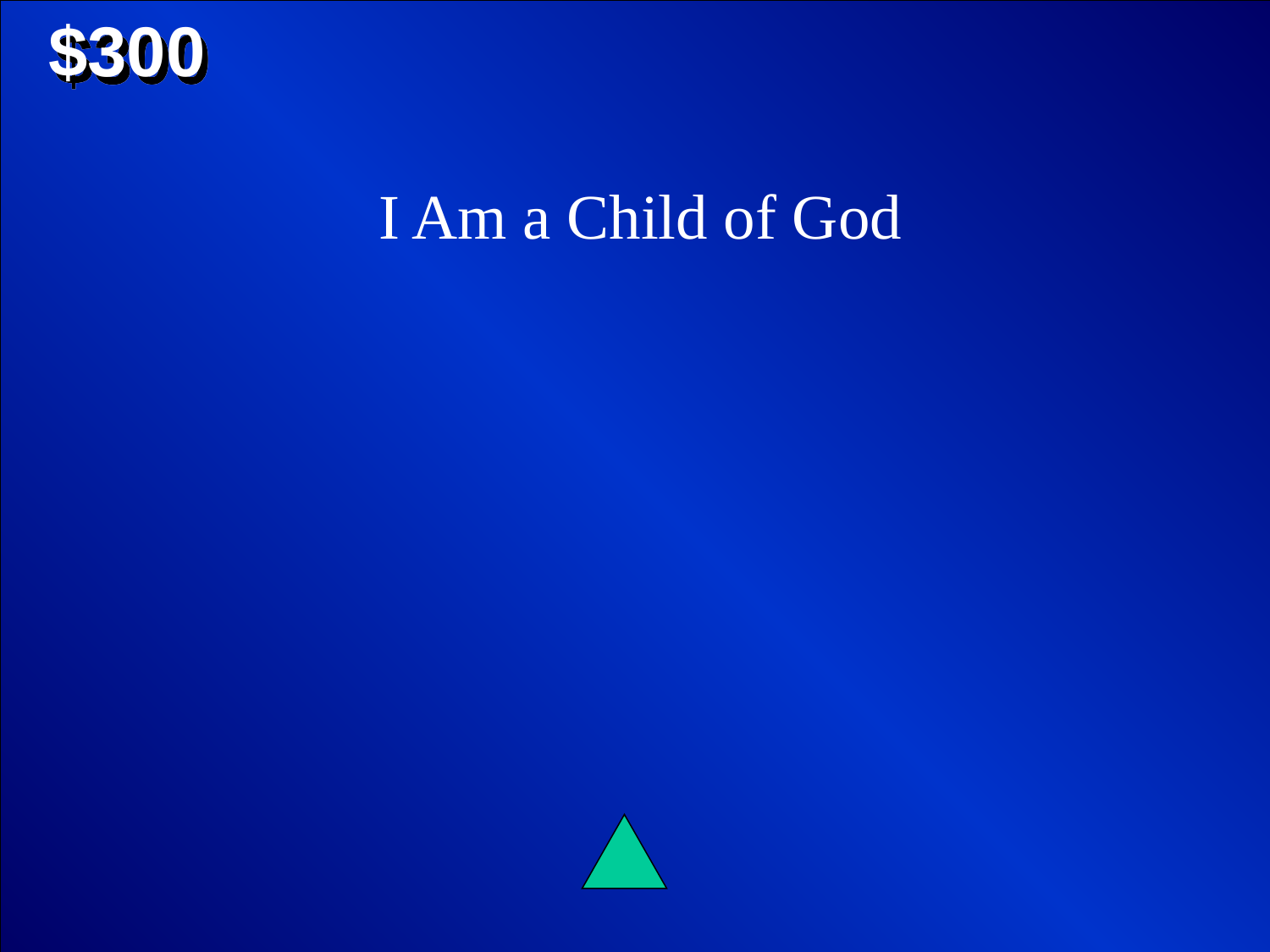

$300
I Am a Child of God